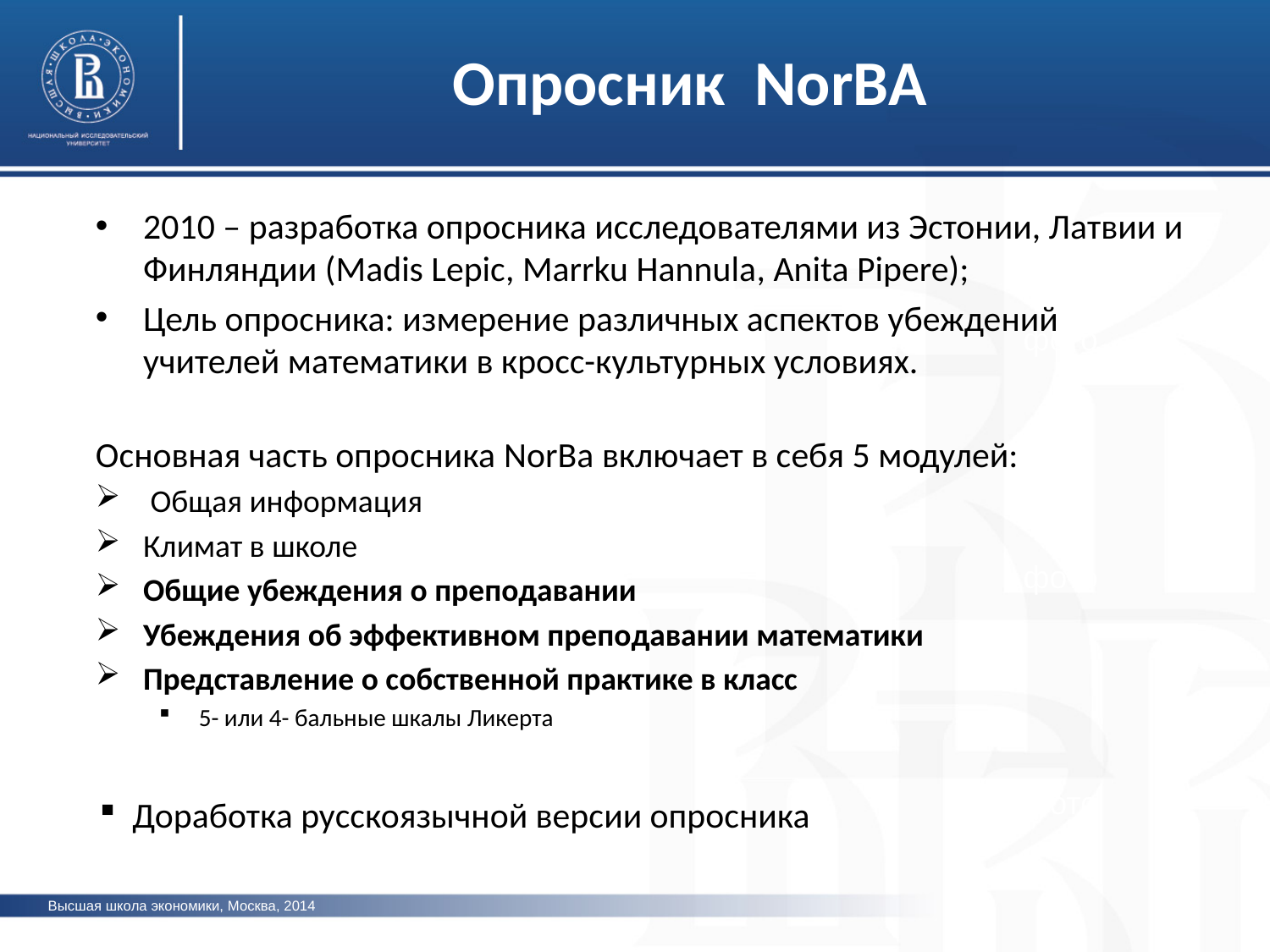

# Опросник  NorBA
2010 – разработка опросника исследователями из Эстонии, Латвии и Финляндии (Madis Lepic, Marrku Hannula, Anita Pipere);
Цель опросника: измерение различных аспектов убеждений учителей математики в кросс-культурных условиях.

Основная часть опросника NorBa включает в себя 5 модулей:
 Общая информация
Климат в школе
Общие убеждения о преподавании
Убеждения об эффективном преподавании математики
Представление о собственной практике в класс
5- или 4- бальные шкалы Ликерта

Доработка русскоязычной версии опросника

фото
фото
фото
Высшая школа экономики, Москва, 2014